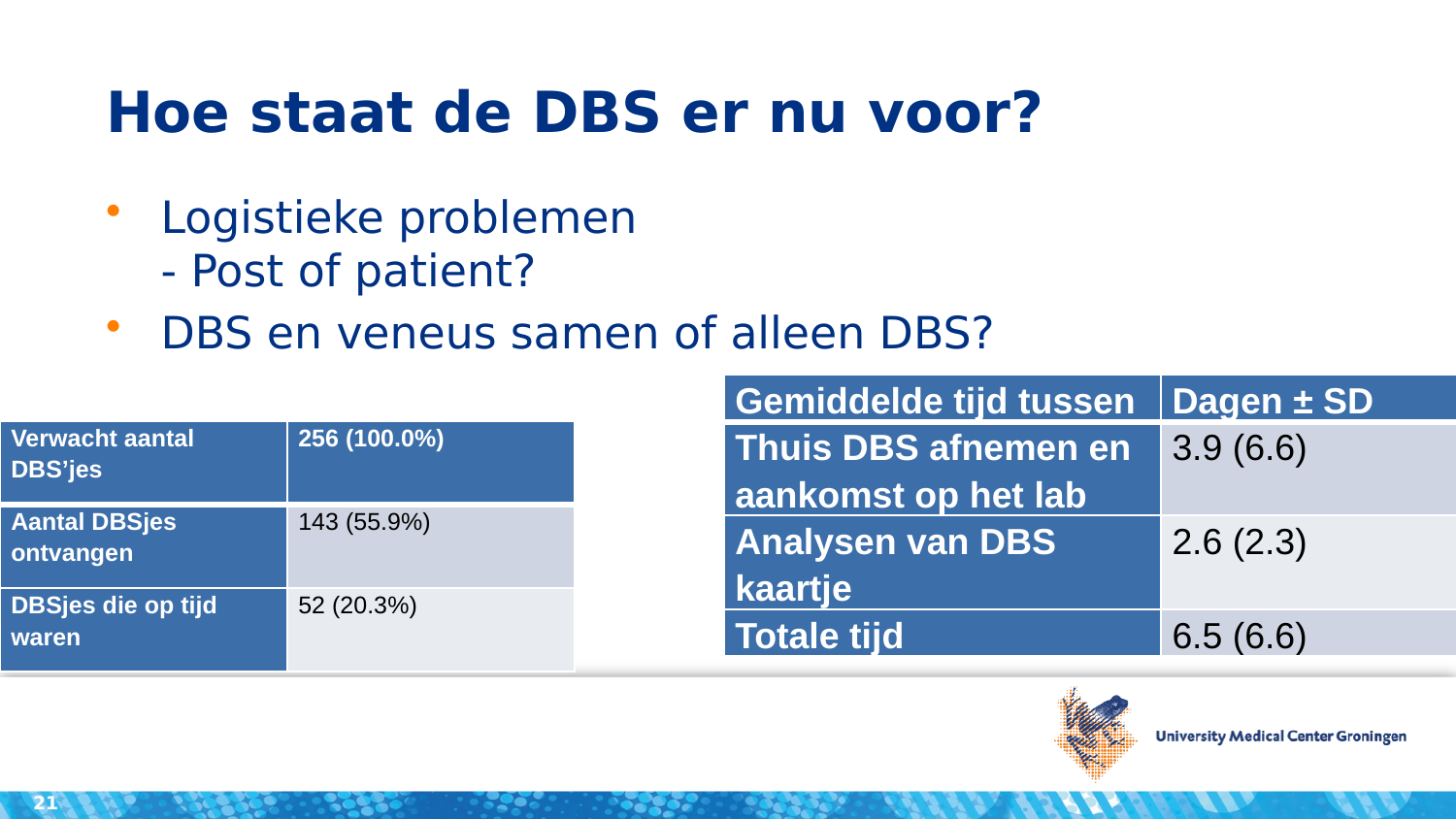

# Hoe staat de DBS er nu voor?
Logistieke problemen
- Post of patient?
DBS en veneus samen of alleen DBS?
| Gemiddelde tijd tussen | Dagen ± SD |
| --- | --- |
| Thuis DBS afnemen en aankomst op het lab | 3.9 (6.6) |
| Analysen van DBS kaartje | 2.6 (2.3) |
| Totale tijd | 6.5 (6.6) |
| Verwacht aantal DBS’jes | 256 (100.0%) |
| --- | --- |
| Aantal DBSjes ontvangen | 143 (55.9%) |
| DBSjes die op tijd waren | 52 (20.3%) |

21